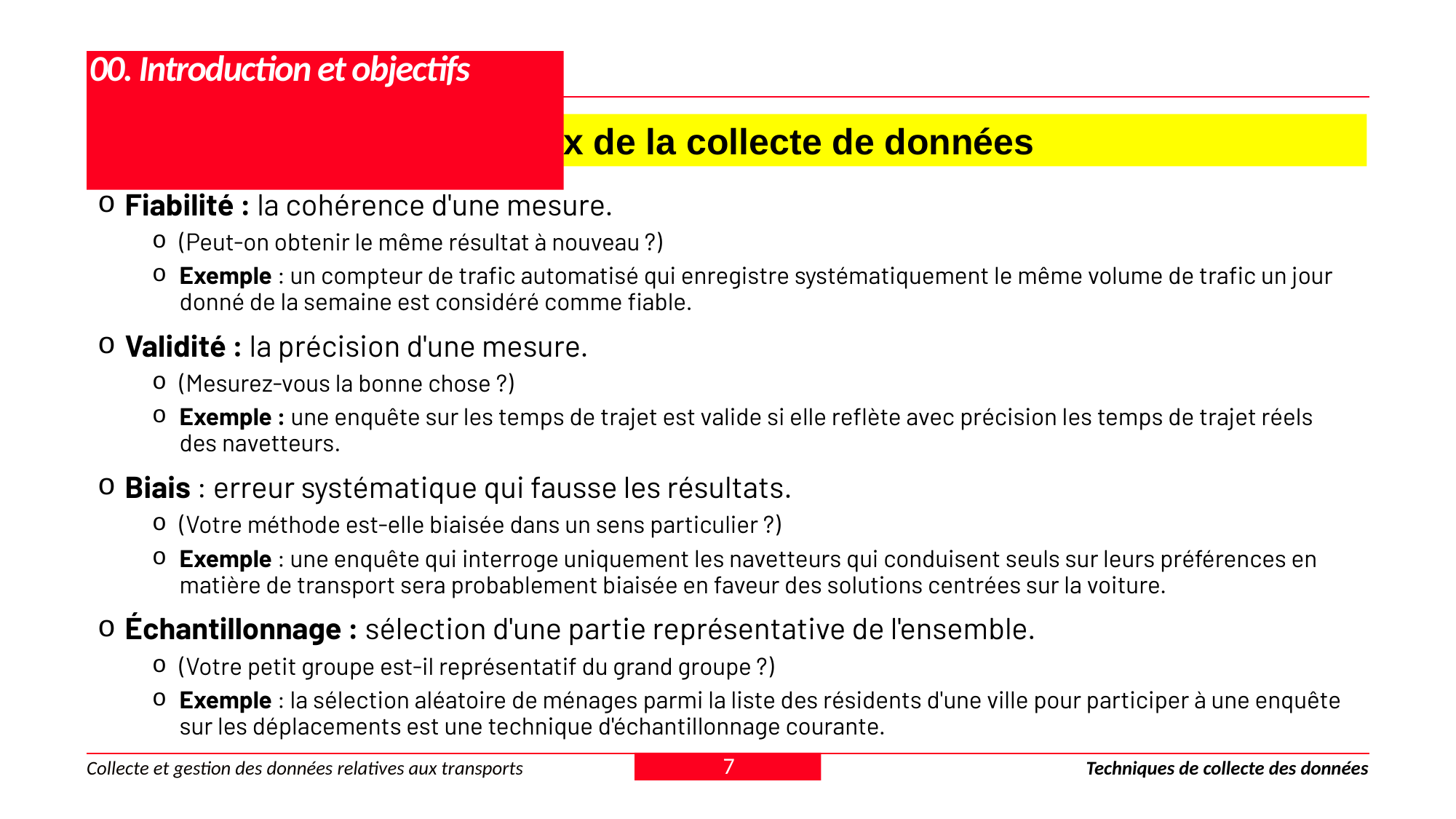

# 00. Introduction et objectifs
0.1. Concepts fondamentaux de la collecte de données
Fiabilité : la cohérence d'une mesure.
(Peut-on obtenir le même résultat à nouveau ?)
Exemple : un compteur de trafic automatisé qui enregistre systématiquement le même volume de trafic un jour donné de la semaine est considéré comme fiable.
Validité : la précision d'une mesure.
(Mesurez-vous la bonne chose ?)
Exemple : une enquête sur les temps de trajet est valide si elle reflète avec précision les temps de trajet réels des navetteurs.
Biais : erreur systématique qui fausse les résultats.
(Votre méthode est-elle biaisée dans un sens particulier ?)
Exemple : une enquête qui interroge uniquement les navetteurs qui conduisent seuls sur leurs préférences en matière de transport sera probablement biaisée en faveur des solutions centrées sur la voiture.
Échantillonnage : sélection d'une partie représentative de l'ensemble.
(Votre petit groupe est-il représentatif du grand groupe ?)
Exemple : la sélection aléatoire de ménages parmi la liste des résidents d'une ville pour participer à une enquête sur les déplacements est une technique d'échantillonnage courante.